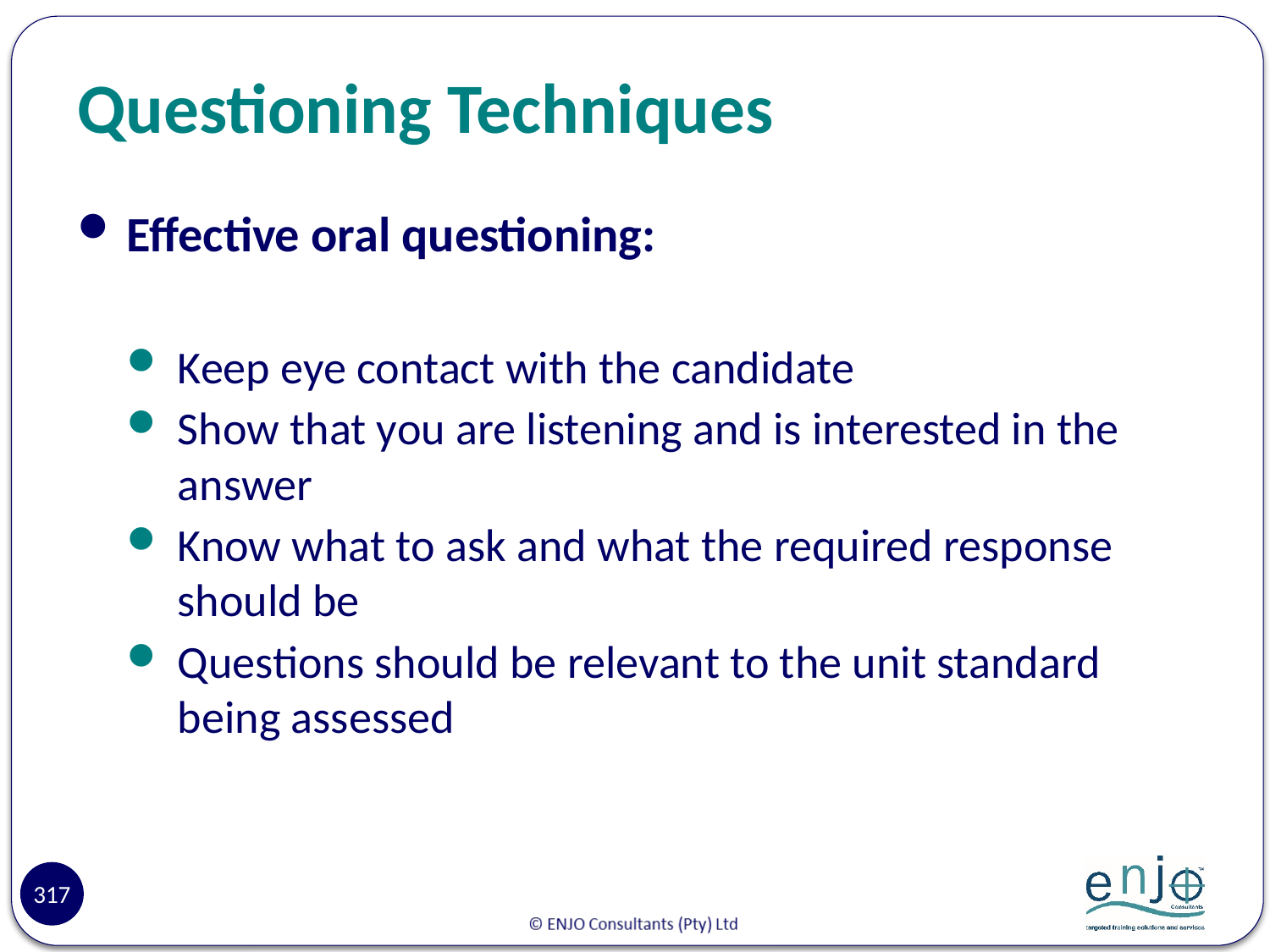

# Questioning Techniques
Effective oral questioning:

Keep eye contact with the candidate
Show that you are listening and is interested in the answer
Know what to ask and what the required response should be
Questions should be relevant to the unit standard being assessed

317